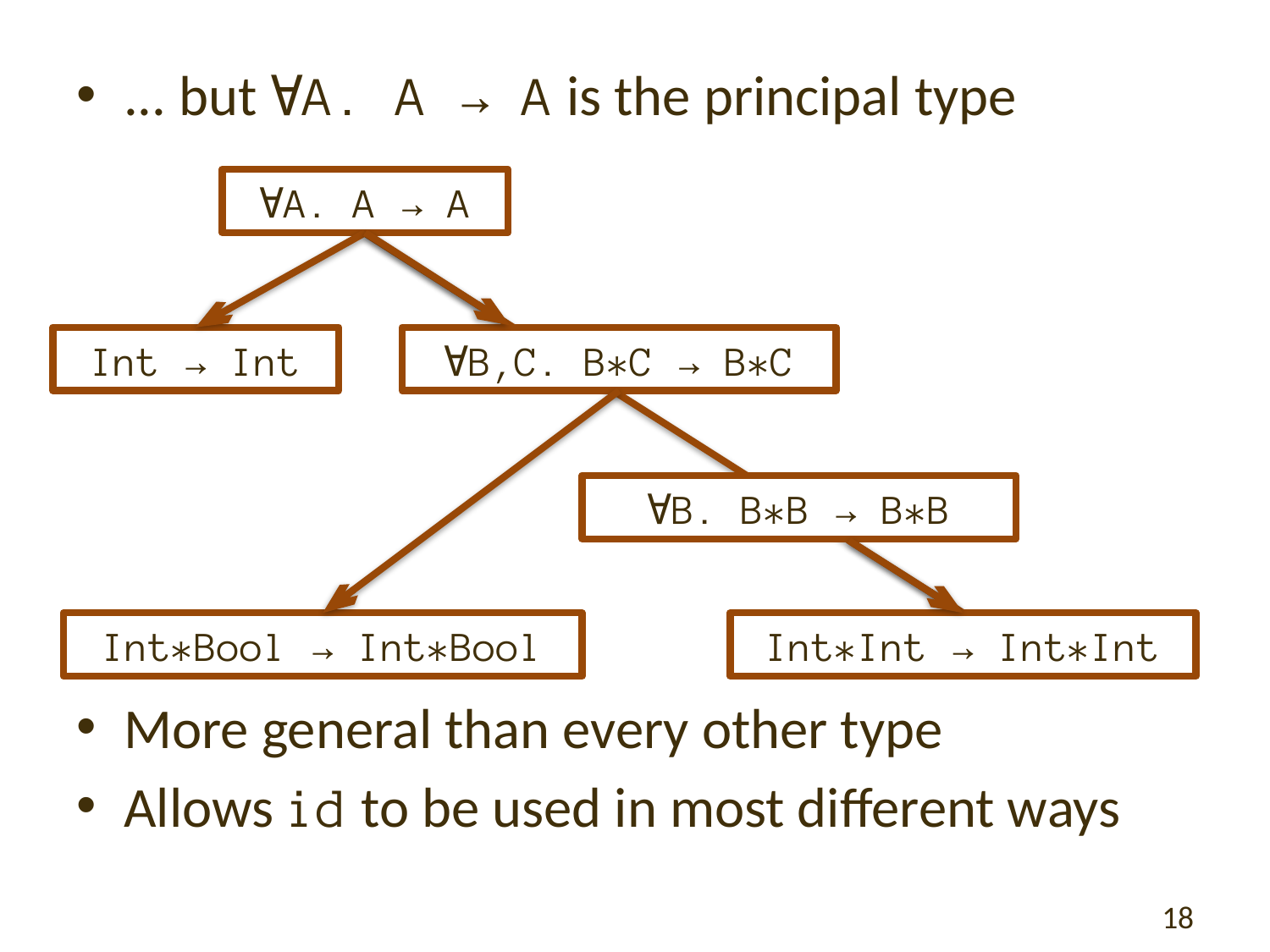

... but ∀A. A → A is the principal type

More general than every other type
Allows id to be used in most different ways
∀A. A → A

Int → Int
∀B,C. B*C → B*C

∀B. B*B → B*B

Int*Bool → Int*Bool
Int*Int → Int*Int
18